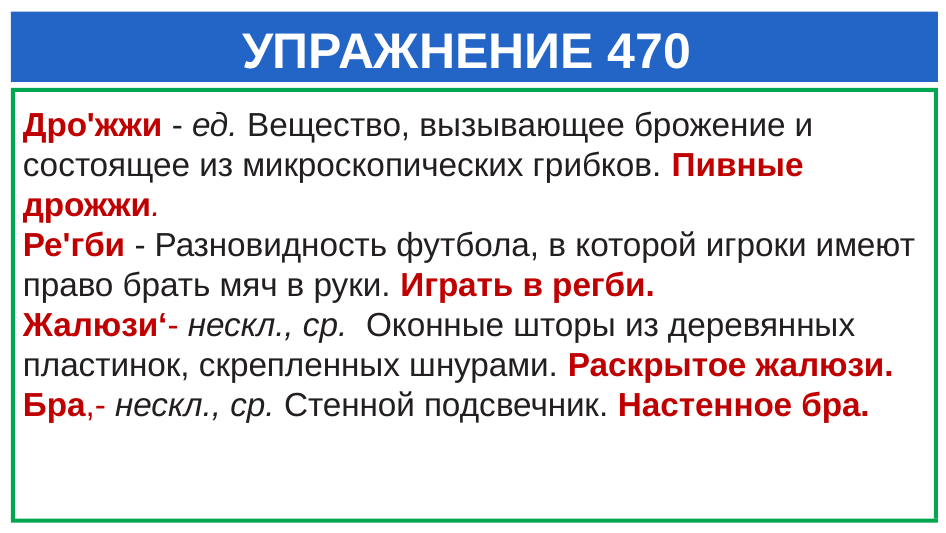

# УПРАЖНЕНИЕ 470
Дро'жжи - ед. Вещество, вызывающее брожение и состоящее из микроскопических грибков. Пивные дрожжи.
Ре'гби - Разновидность футбола, в которой игроки имеют право брать мяч в руки. Играть в регби.
Жалюзи‘- нескл., ср.  Оконные шторы из деревянных пластинок, скрепленных шнурами. Раскрытое жалюзи.
Бра,- нескл., ср. Стенной подсвечник. Настенное бра.